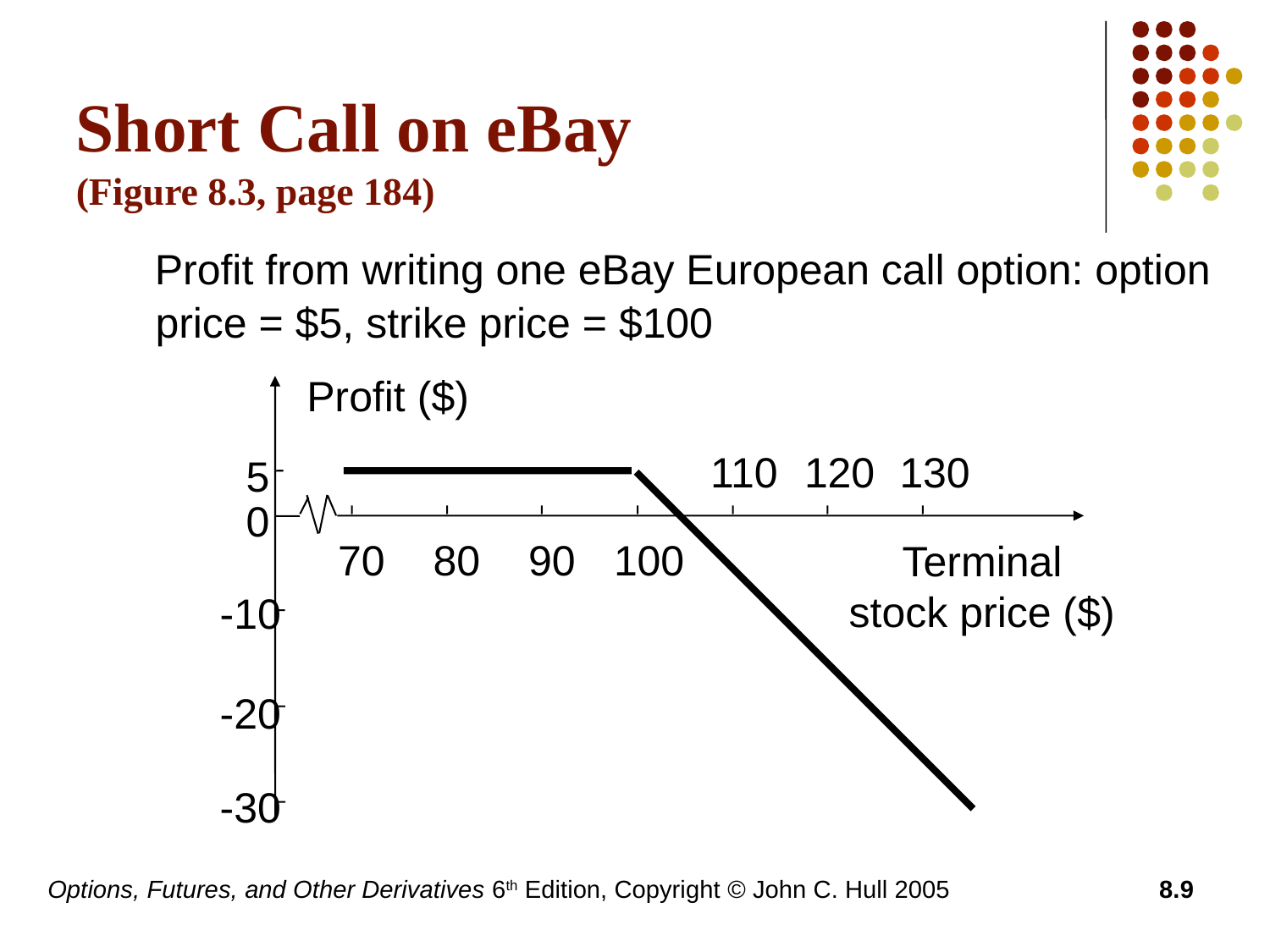

# Short Call on eBay (Figure 8.3, page 184)
   Profit from writing one eBay European call option: option price = $5, strike price = $100
Profit ($)

110
120
130
5

0

70
80
90
100
Terminal
stock price ($)
-10

-20

-30

Options, Futures, and Other Derivatives 6th Edition, Copyright © John C. Hull 2005
8.9